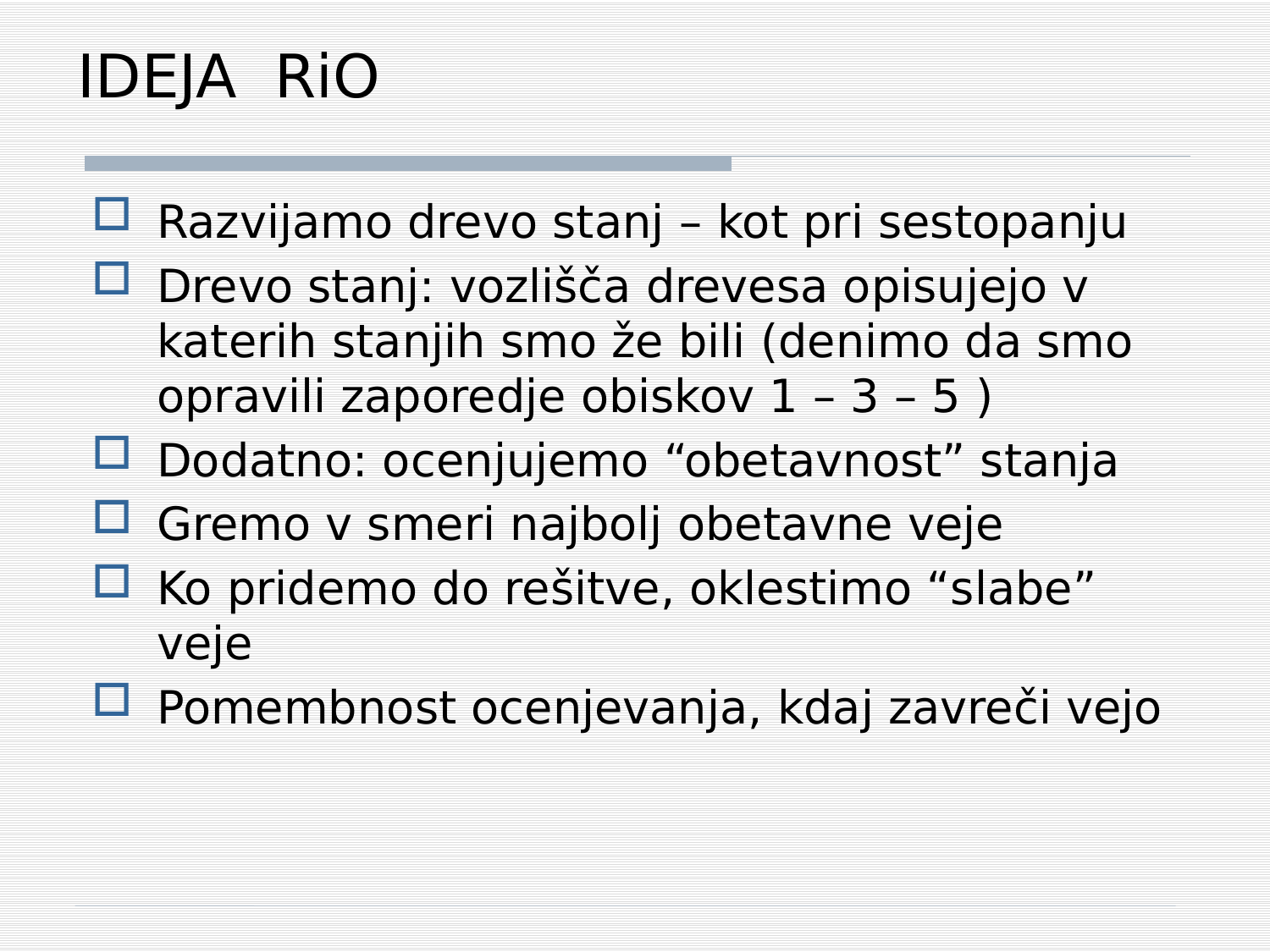

# IDEJA  RiO
Razvijamo drevo stanj – kot pri sestopanju
Drevo stanj: vozlišča drevesa opisujejo v katerih stanjih smo že bili (denimo da smo opravili zaporedje obiskov 1 – 3 – 5 )
Dodatno: ocenjujemo “obetavnost” stanja
Gremo v smeri najbolj obetavne veje
Ko pridemo do rešitve, oklestimo “slabe” veje
Pomembnost ocenjevanja, kdaj zavreči vejo